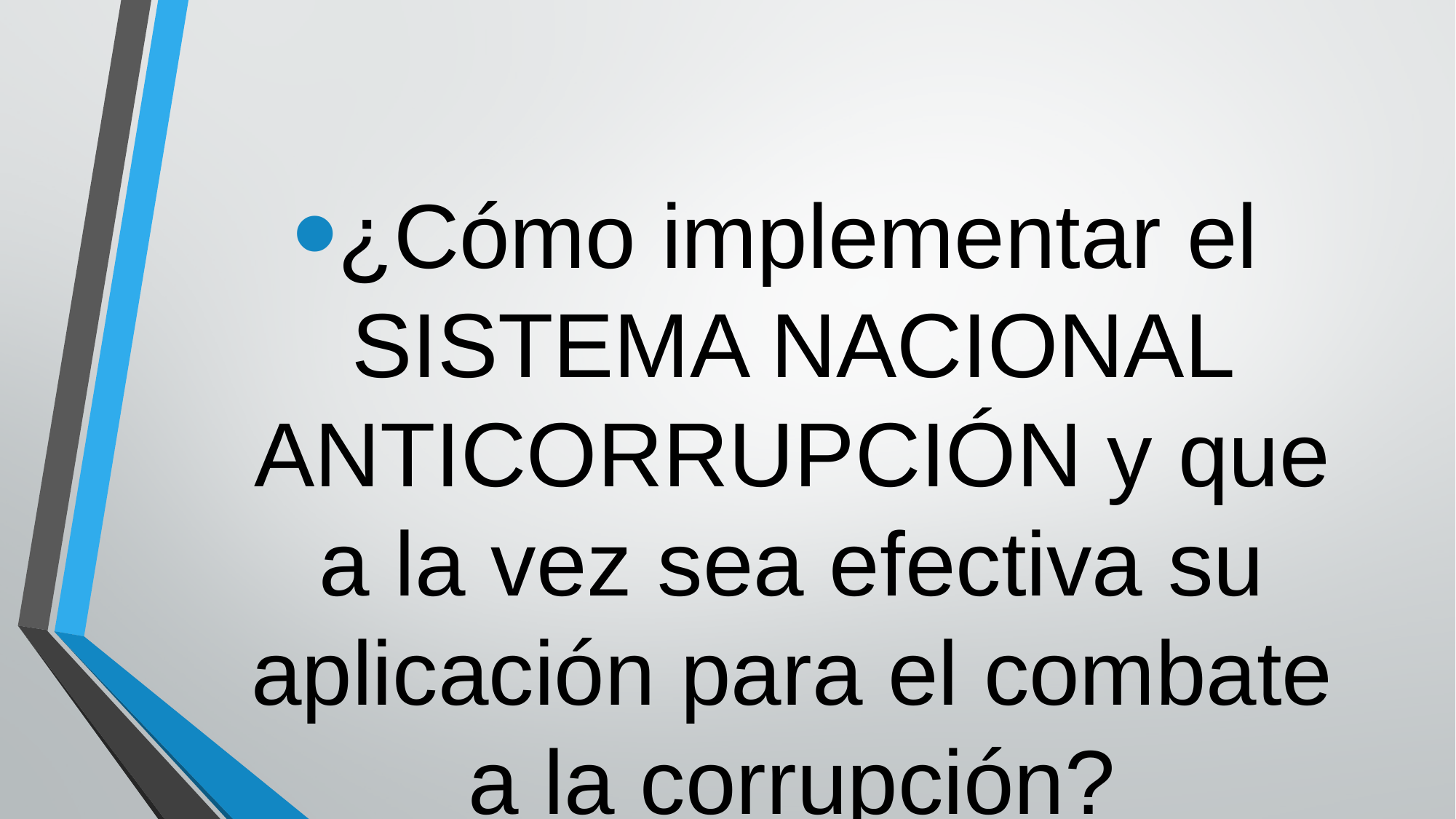

#
¿Cómo implementar el SISTEMA NACIONAL ANTICORRUPCIÓN y que a la vez sea efectiva su aplicación para el combate a la corrupción?